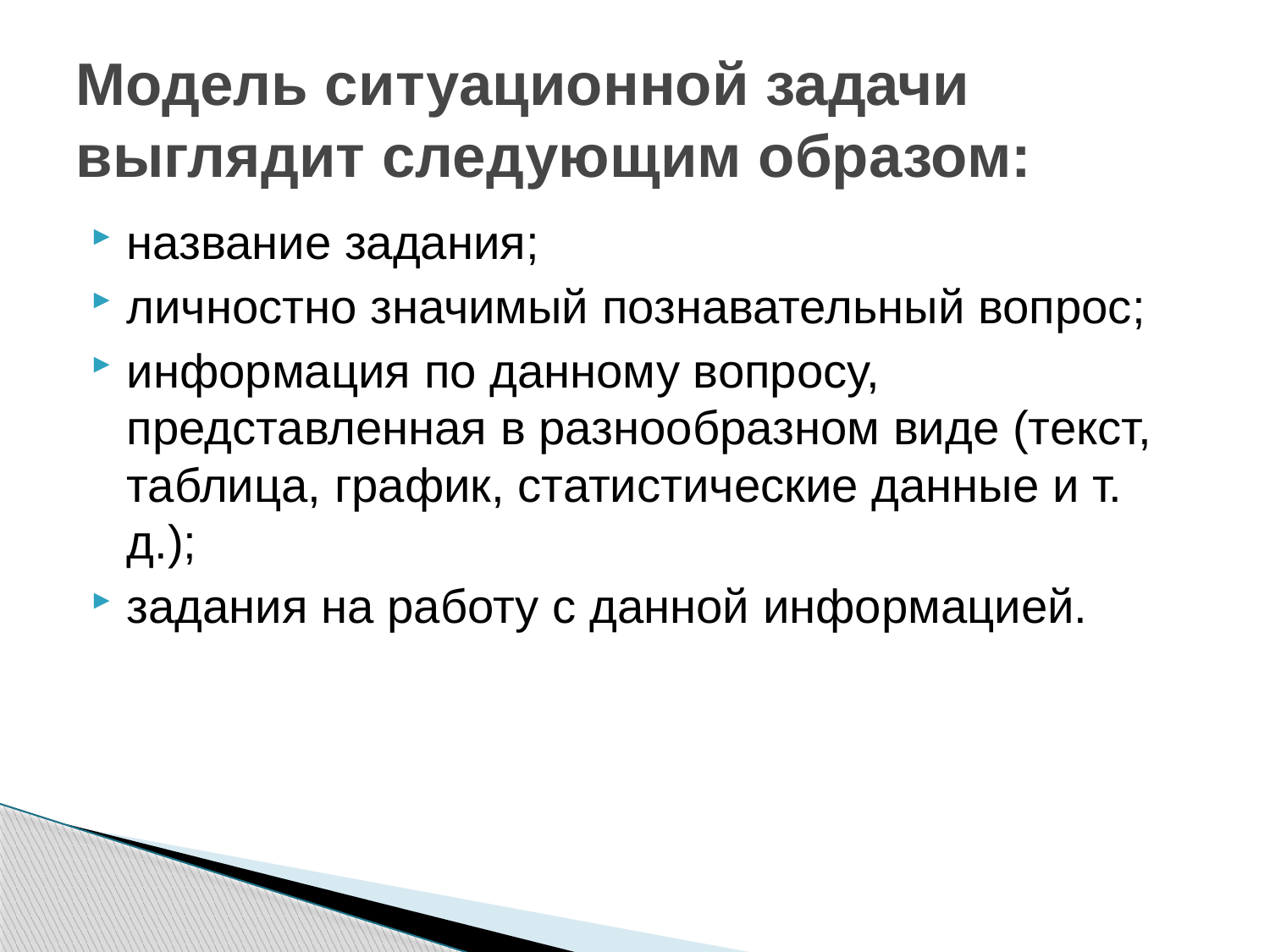

# Модель ситуационной задачи выглядит следующим образом:
название задания;
личностно значимый познавательный вопрос;
информация по данному вопросу, представленная в разнообразном виде (текст, таблица, график, статистические данные и т. д.);
задания на работу с данной информацией.